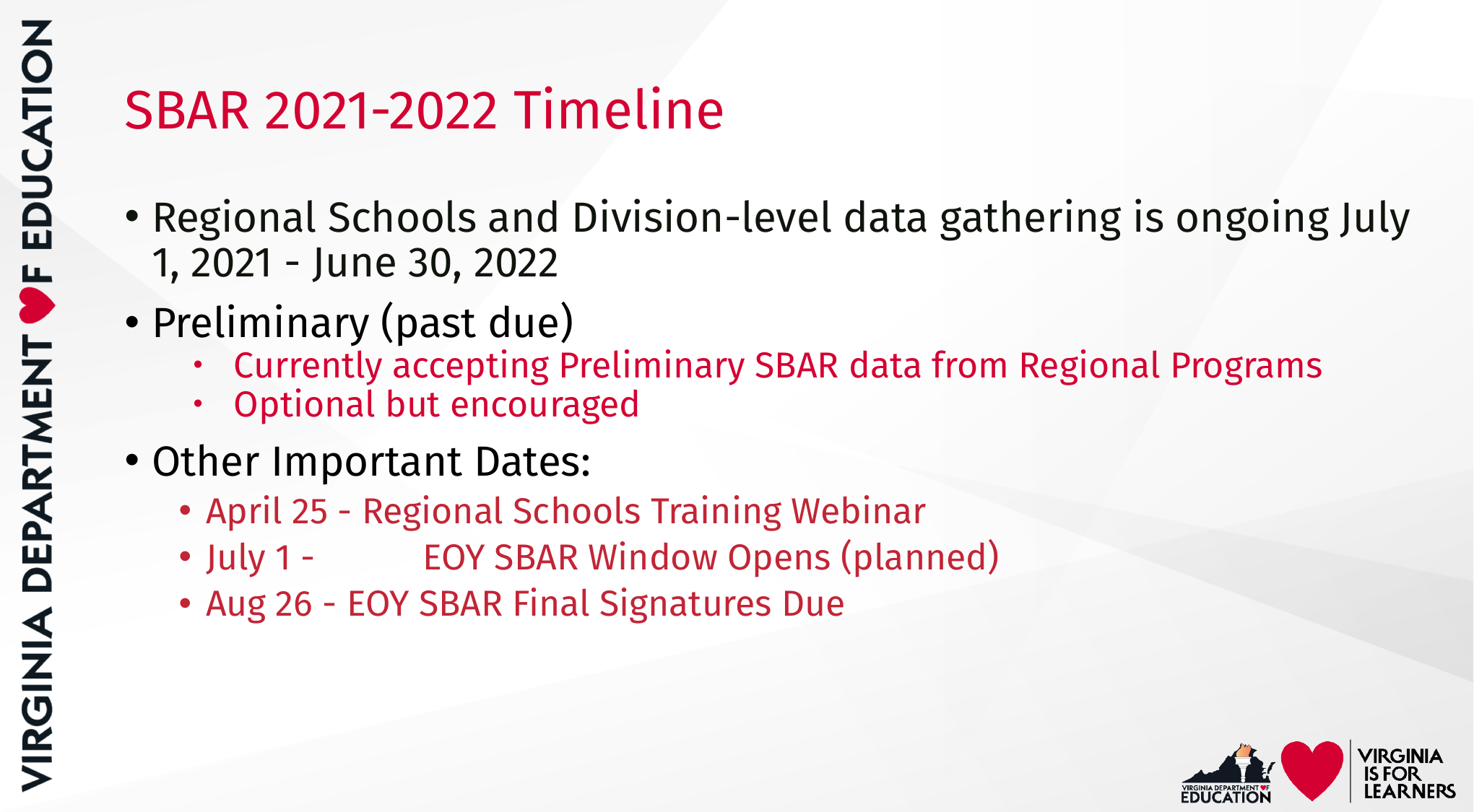

# SBAR 2021-2022 Timeline
Regional Schools and Division-level data gathering is ongoing July 1, 2021 - June 30, 2022
Preliminary (past due)
Currently accepting Preliminary SBAR data from Regional Programs
Optional but encouraged
Other Important Dates:
April 25 - Regional Schools Training Webinar
July 1 - 	EOY SBAR Window Opens (planned)
Aug 26 - EOY SBAR Final Signatures Due